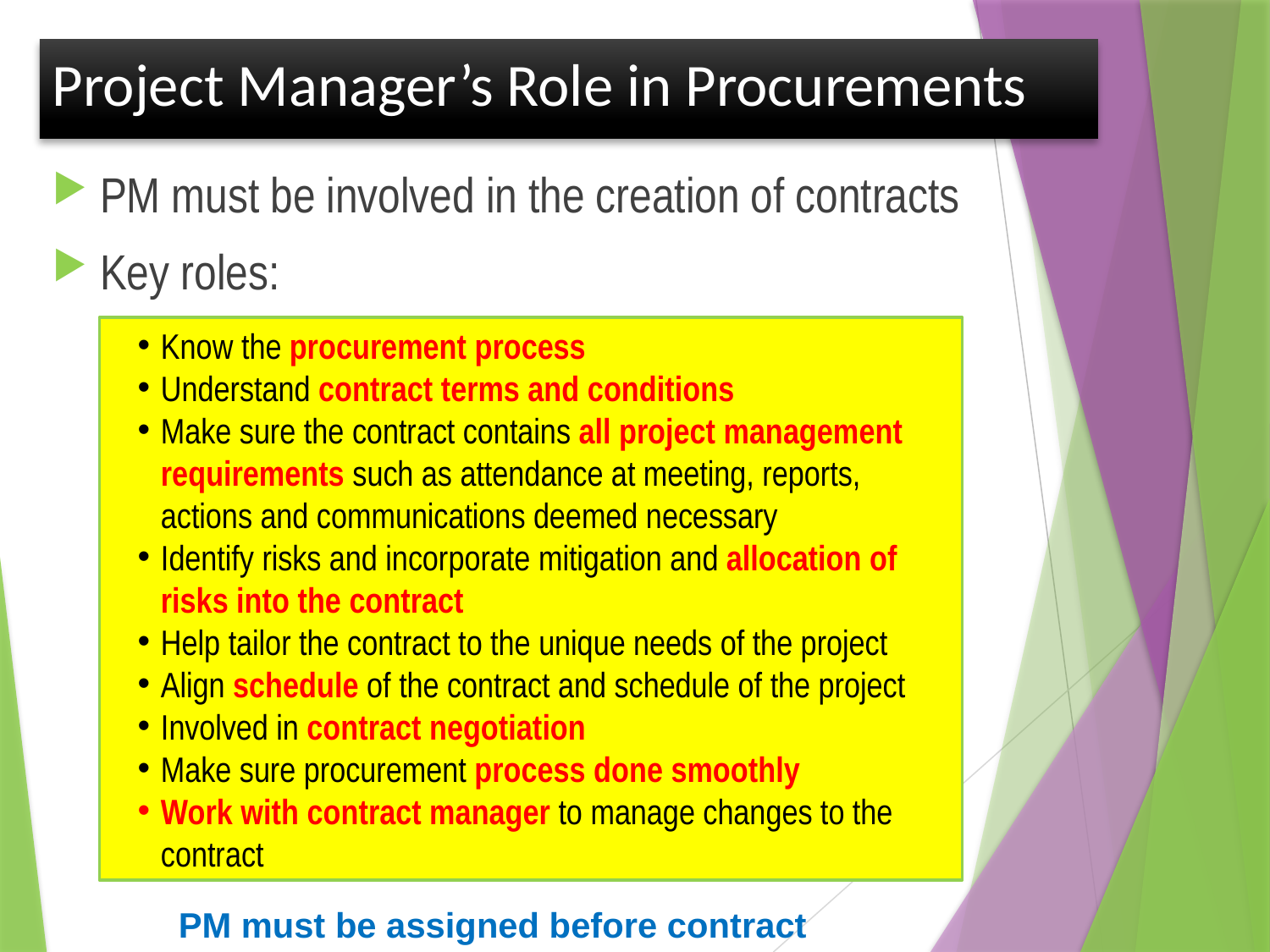

# Project Manager’s Role in Procurements
PM must be involved in the creation of contracts
Key roles:
Know the procurement process
Understand contract terms and conditions
Make sure the contract contains all project management requirements such as attendance at meeting, reports, actions and communications deemed necessary
Identify risks and incorporate mitigation and allocation of risks into the contract
Help tailor the contract to the unique needs of the project
Align schedule of the contract and schedule of the project
Involved in contract negotiation
Make sure procurement process done smoothly
Work with contract manager to manage changes to the contract
PM must be assigned before contract signed!